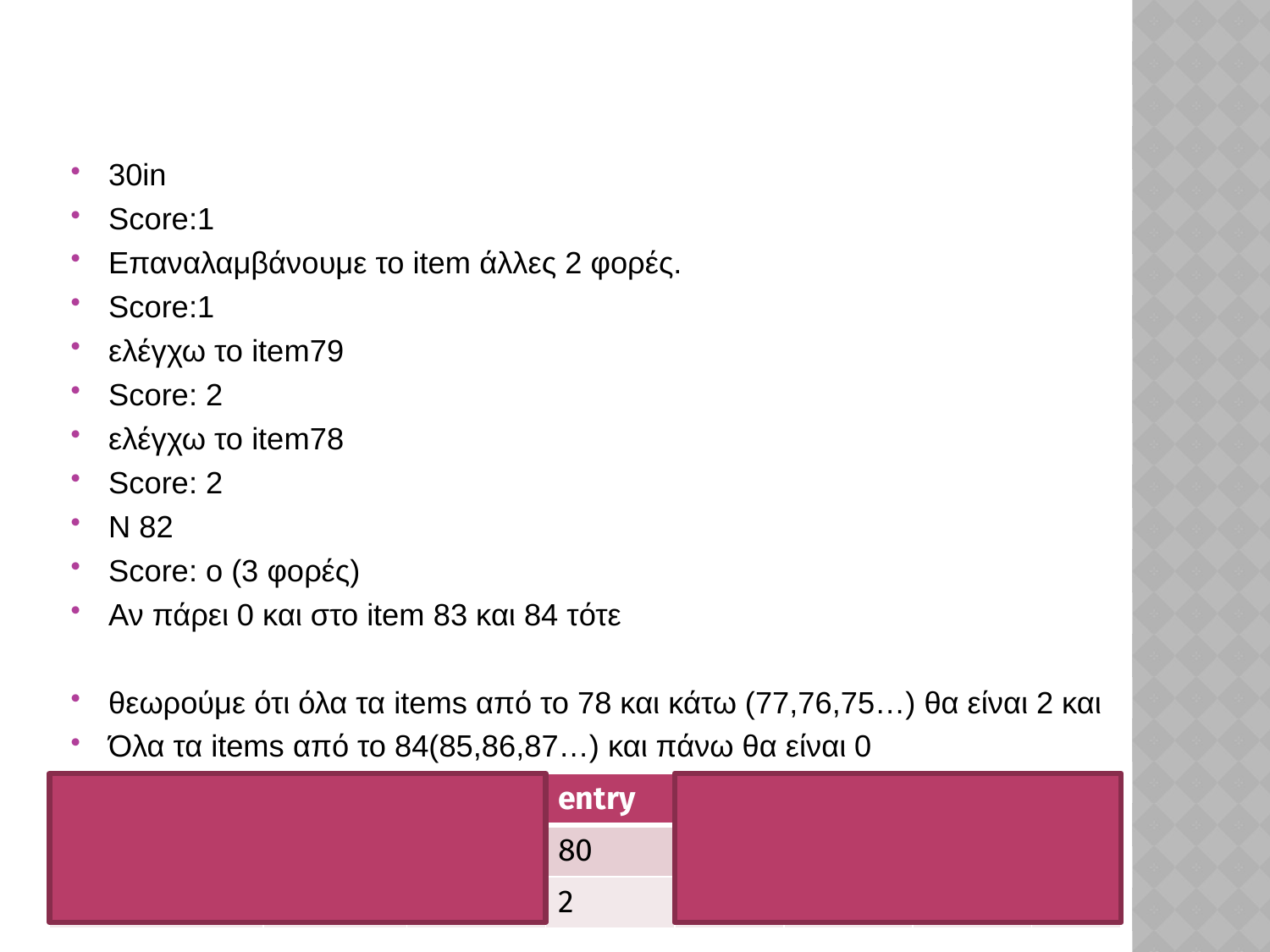

30in
Score:1
Επαναλαμβάνουμε το item άλλες 2 φορές.
Score:1
ελέγχω το item79
Score: 2
ελέγχω το item78
Score: 2
Ν 82
Score: ο (3 φορές)
Αν πάρει 0 και στο item 83 και 84 τότε

θεωρούμε ότι όλα τα items από το 78 και κάτω (77,76,75…) θα είναι 2 και
Όλα τα items από το 84(85,86,87…) και πάνω θα είναι 0

|  | basal |  | entry |  | ceeling |  |  |
| --- | --- | --- | --- | --- | --- | --- | --- |
| δοκιμασία | 78 | 79 | 80 | 81 | 82 | 83 | 84 |
| σκορ | 2 | 2 | 2 | 1 | 0 | 0 | 0 |